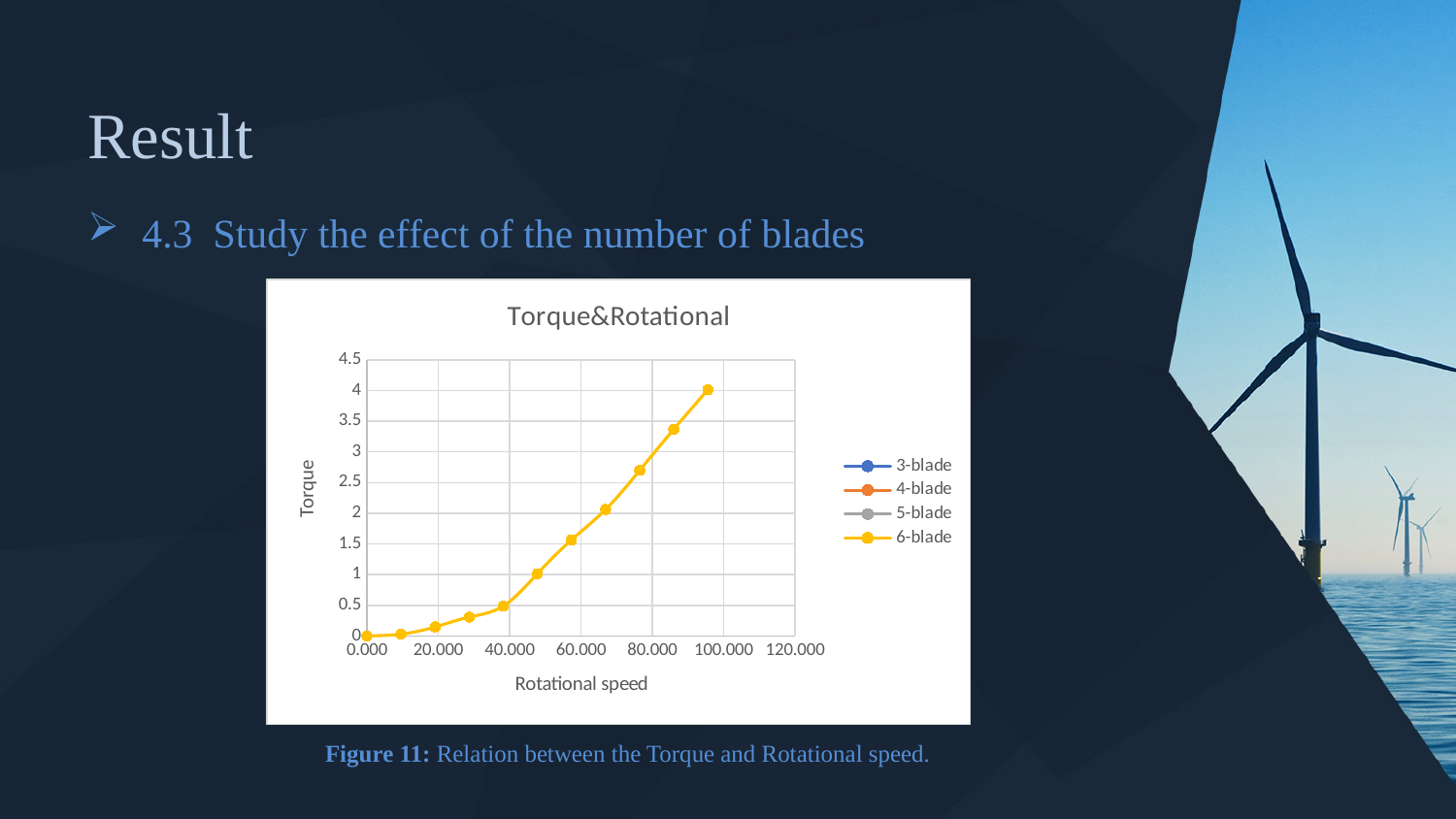

# Result
4.3  Study the effect of the number of blades

### Chart: Torque&Rotational

| Category |  |  |  |  |
|---|---|---|---|---|
Figure 11: Relation between the Torque and Rotational speed.